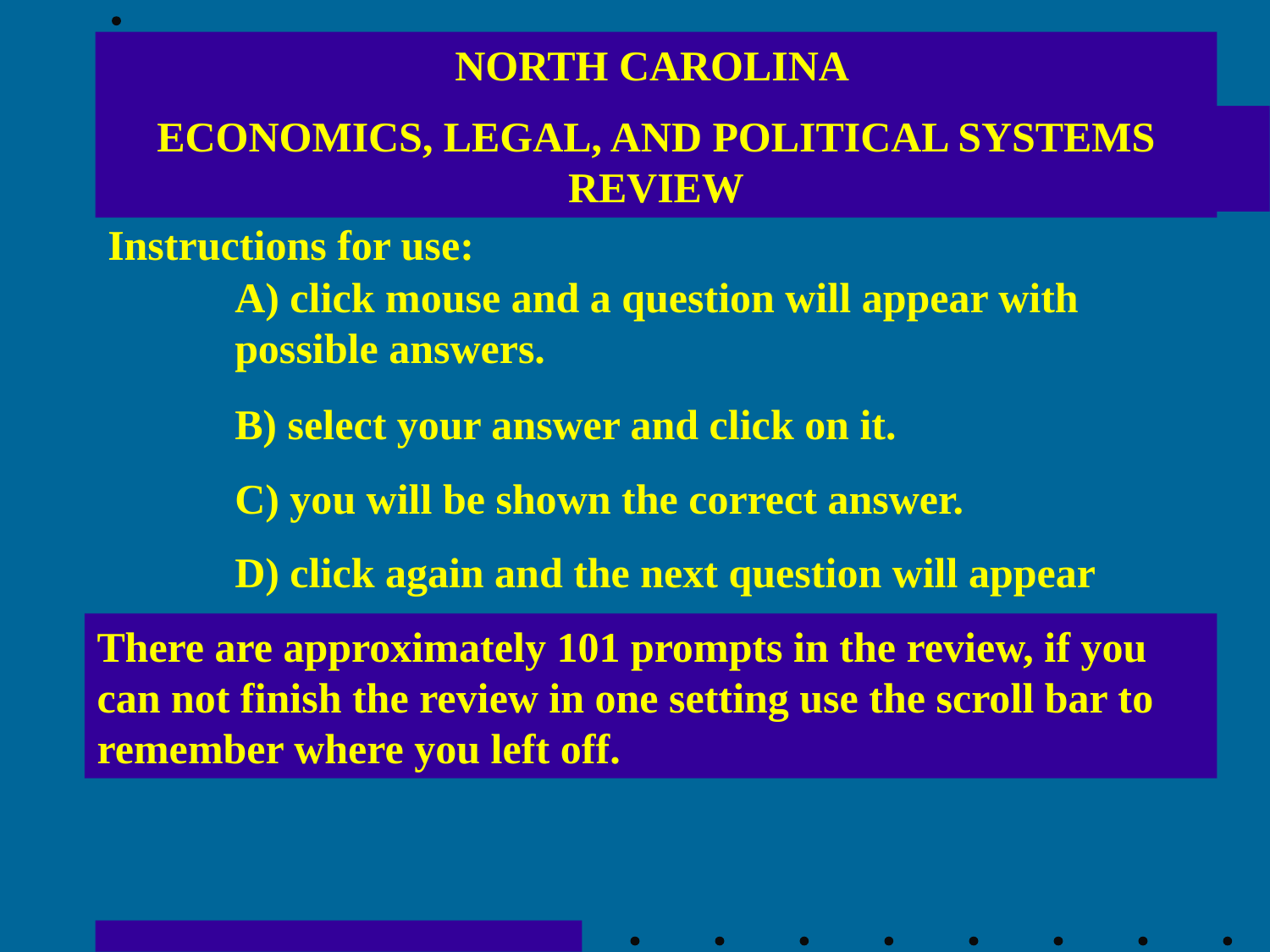

NORTH CAROLINA
ECONOMICS, LEGAL, AND POLITICAL SYSTEMS REVIEW
Instructions for use:
A) click mouse and a question will appear with possible answers.
B) select your answer and click on it.
C) you will be shown the correct answer.
D) click again and the next question will appear
There are approximately 101 prompts in the review, if you can not finish the review in one setting use the scroll bar to remember where you left off.